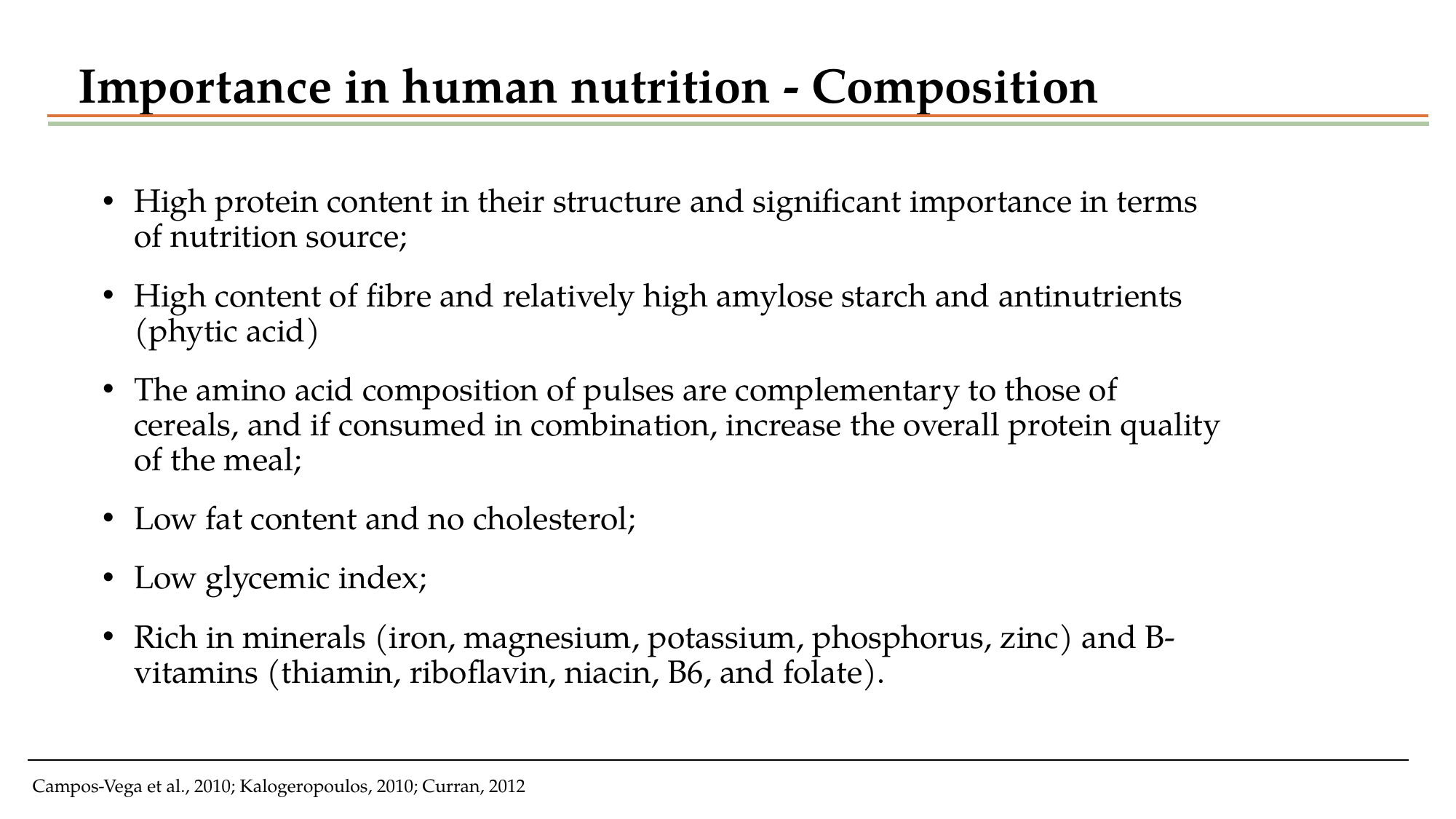

Importance in human nutrition - Composition
High protein content in their structure and significant importance in terms of nutrition source;
High content of fibre and relatively high amylose starch and antinutrients (phytic acid)
The amino acid composition of pulses are complementary to those of cereals, and if consumed in combination, increase the overall protein quality of the meal;
Low fat content and no cholesterol;
Low glycemic index;
Rich in minerals (iron, magnesium, potassium, phosphorus, zinc) and B-vitamins (thiamin, riboflavin, niacin, B6, and folate).
Campos-Vega et al., 2010; Kalogeropoulos, 2010; Curran, 2012